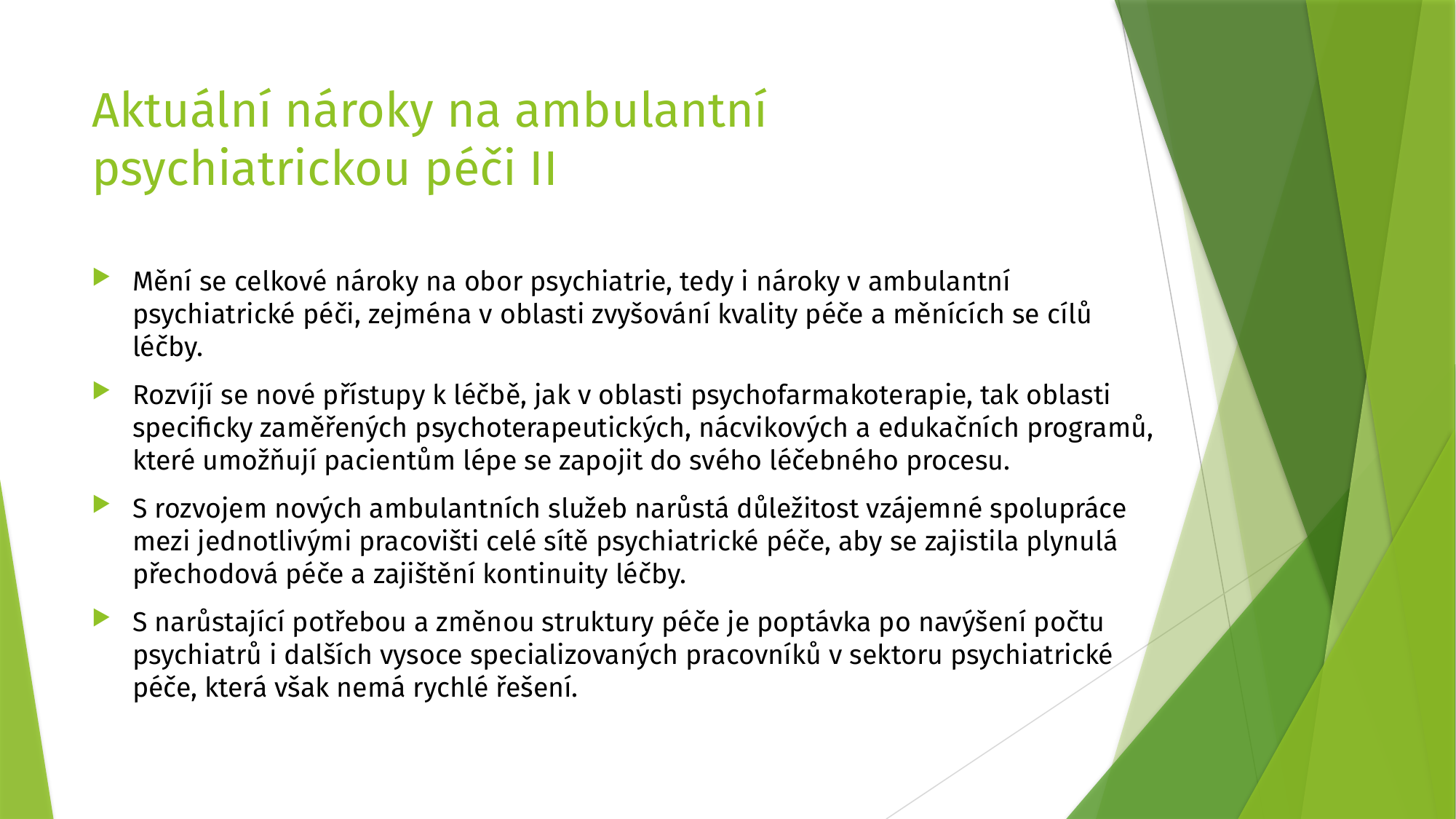

# Aktuální nároky na ambulantní psychiatrickou péči II
Mění se celkové nároky na obor psychiatrie, tedy i nároky v ambulantní psychiatrické péči, zejména v oblasti zvyšování kvality péče a měnících se cílů léčby.
Rozvíjí se nové přístupy k léčbě, jak v oblasti psychofarmakoterapie, tak oblasti specificky zaměřených psychoterapeutických, nácvikových a edukačních programů, které umožňují pacientům lépe se zapojit do svého léčebného procesu.
S rozvojem nových ambulantních služeb narůstá důležitost vzájemné spolupráce mezi jednotlivými pracovišti celé sítě psychiatrické péče, aby se zajistila plynulá přechodová péče a zajištění kontinuity léčby.
S narůstající potřebou a změnou struktury péče je poptávka po navýšení počtu psychiatrů i dalších vysoce specializovaných pracovníků v sektoru psychiatrické péče, která však nemá rychlé řešení.